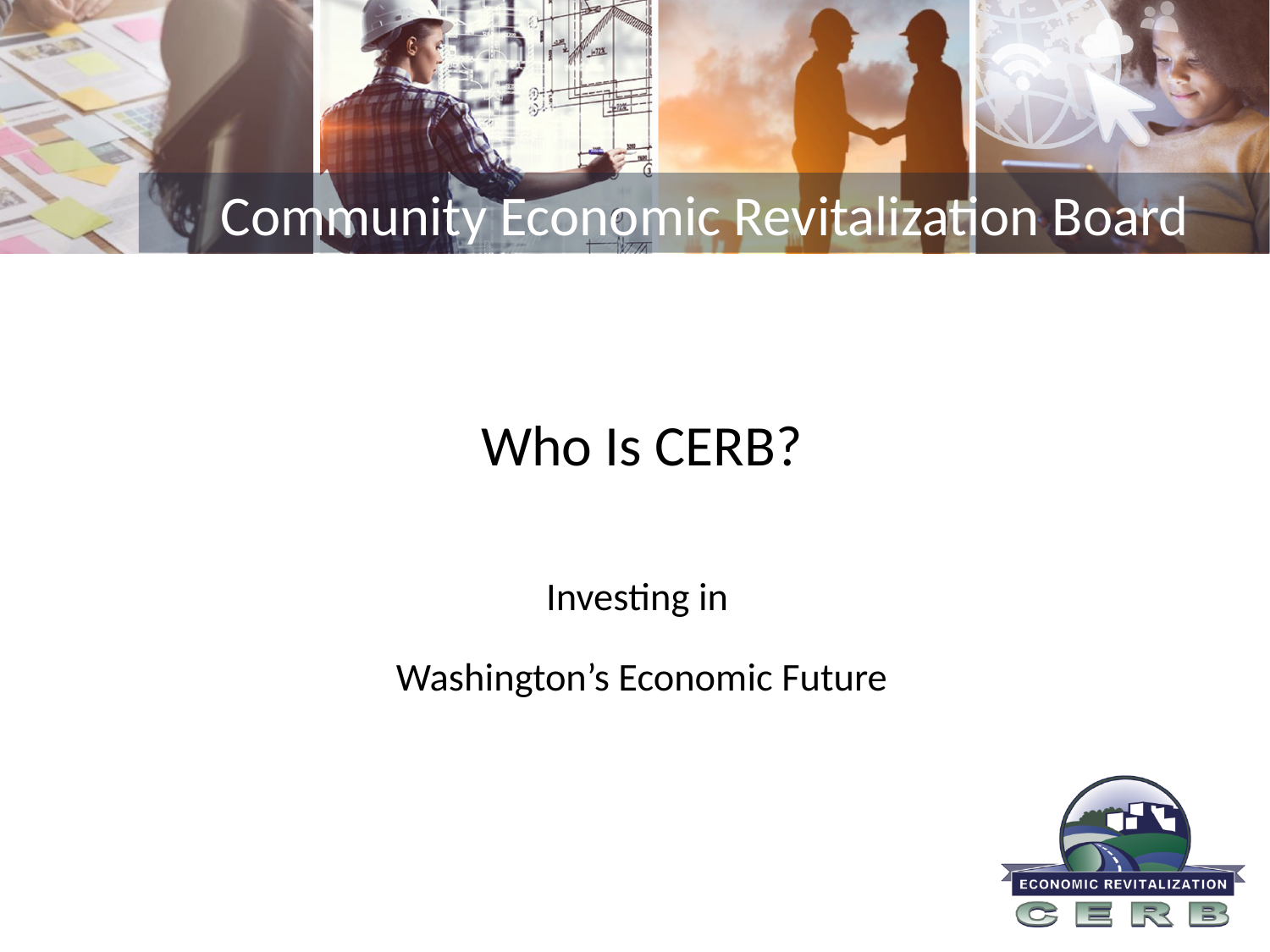

Who Is CERB?

Investing in
Washington’s Economic Future